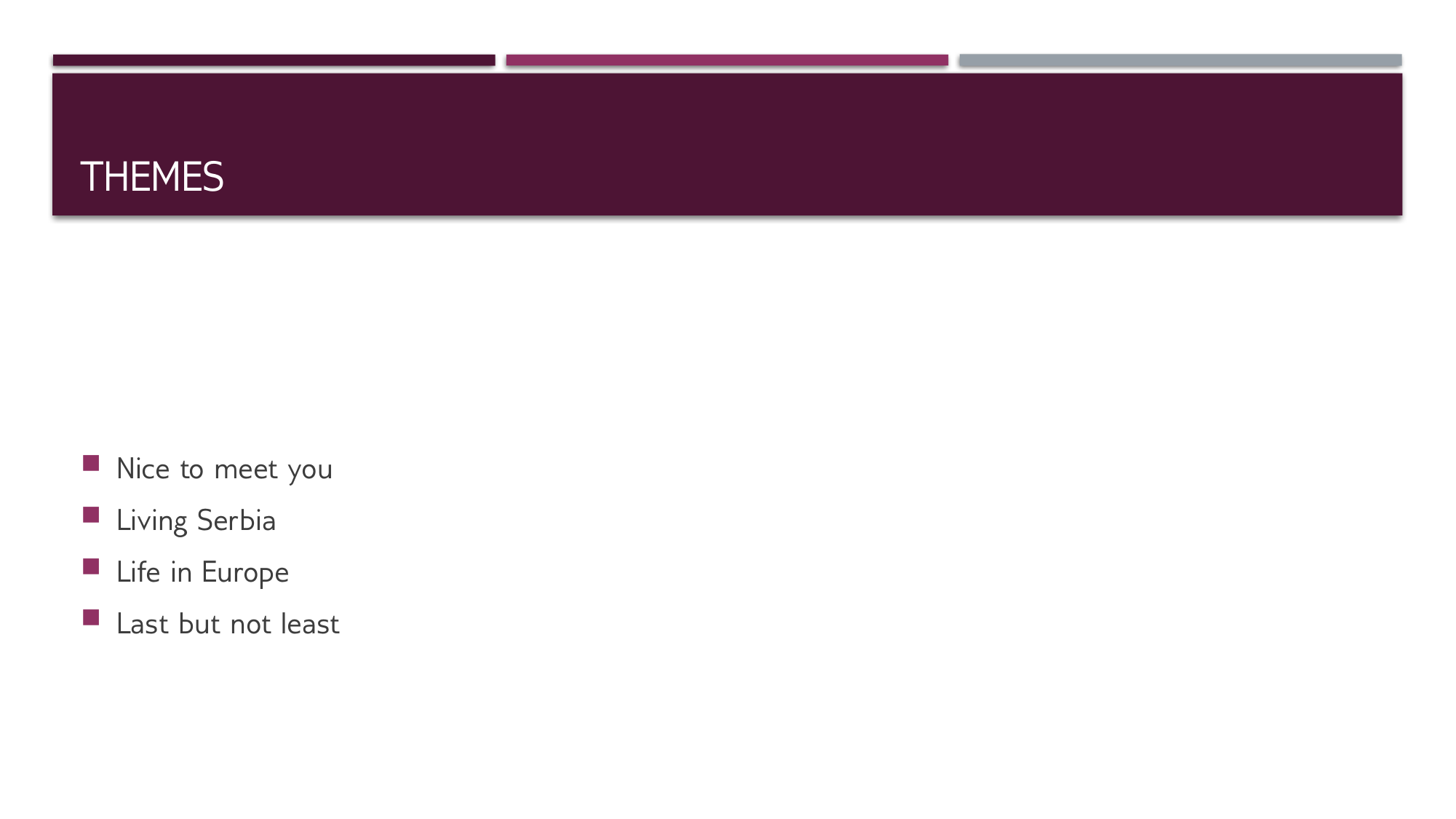

# Themes

Nice to meet you
Living Serbia
Life in Europe
Last but not least